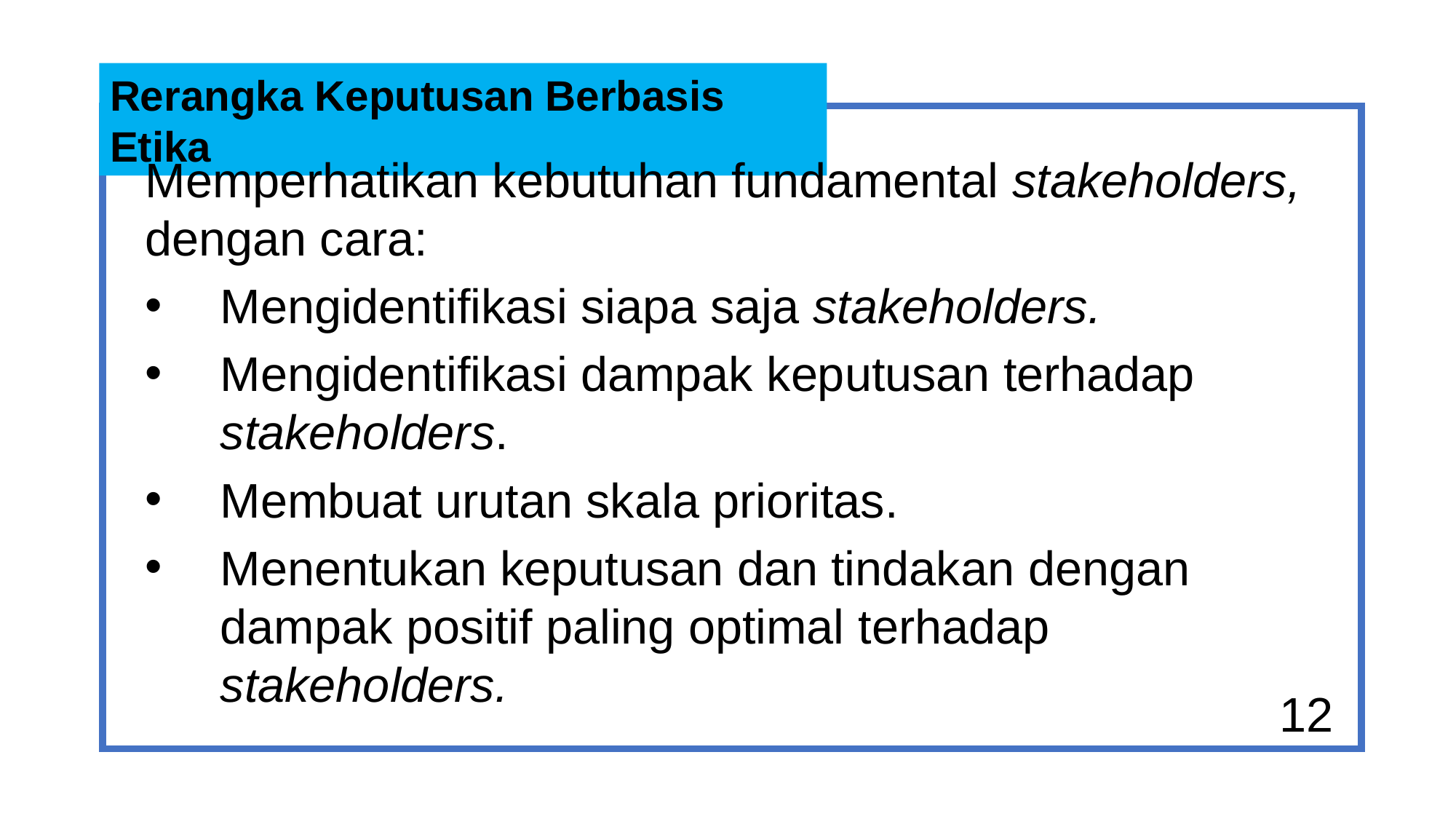

Rerangka Keputusan Berbasis Etika

Memperhatikan kebutuhan fundamental stakeholders, dengan cara:
Mengidentifikasi siapa saja stakeholders.
Mengidentifikasi dampak keputusan terhadap stakeholders.
Membuat urutan skala prioritas.
Menentukan keputusan dan tindakan dengan dampak positif paling optimal terhadap stakeholders.
12